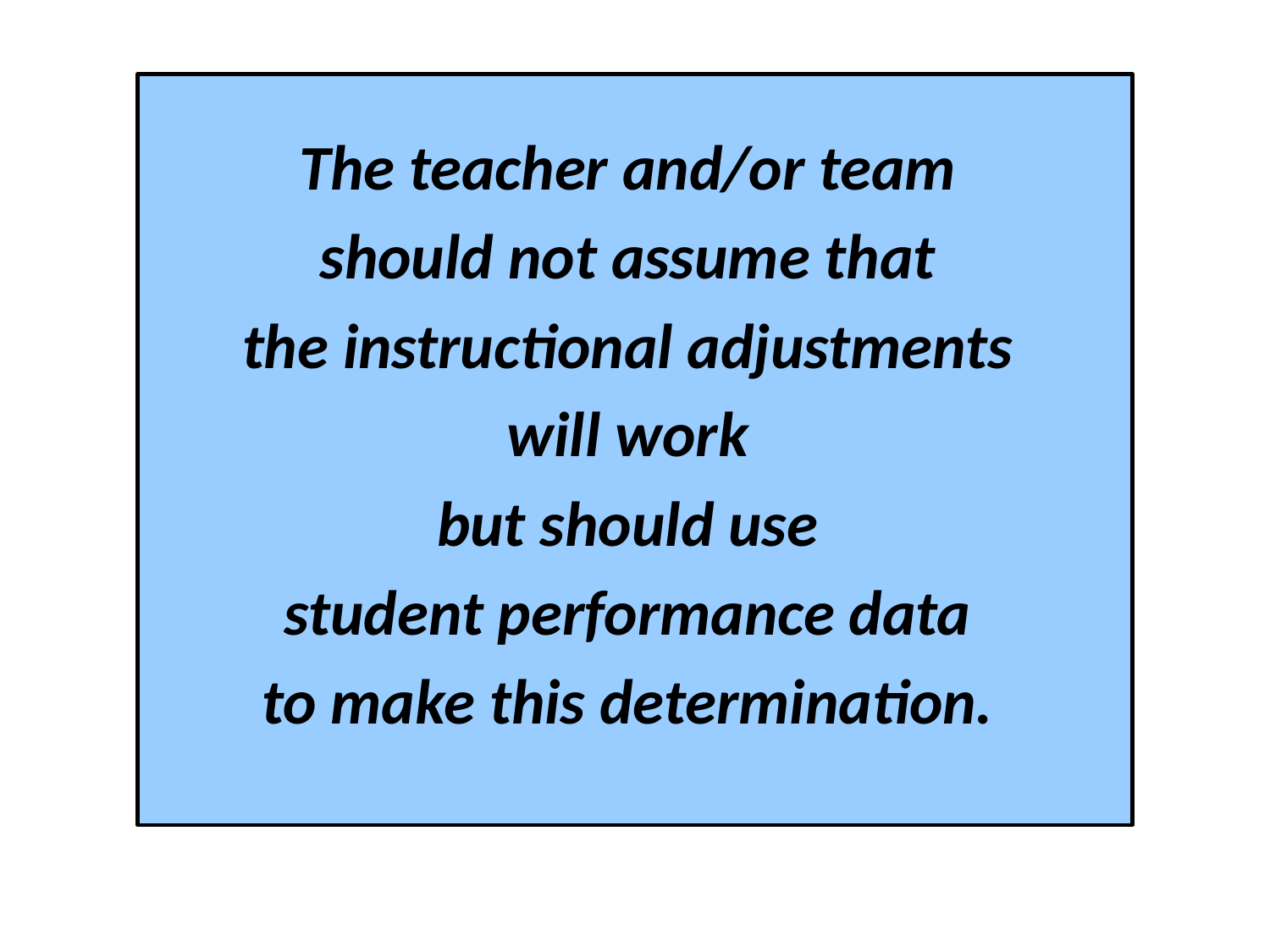

The teacher and/or team
should not assume that
the instructional adjustments
will work
but should use
student performance data
to make this determination.